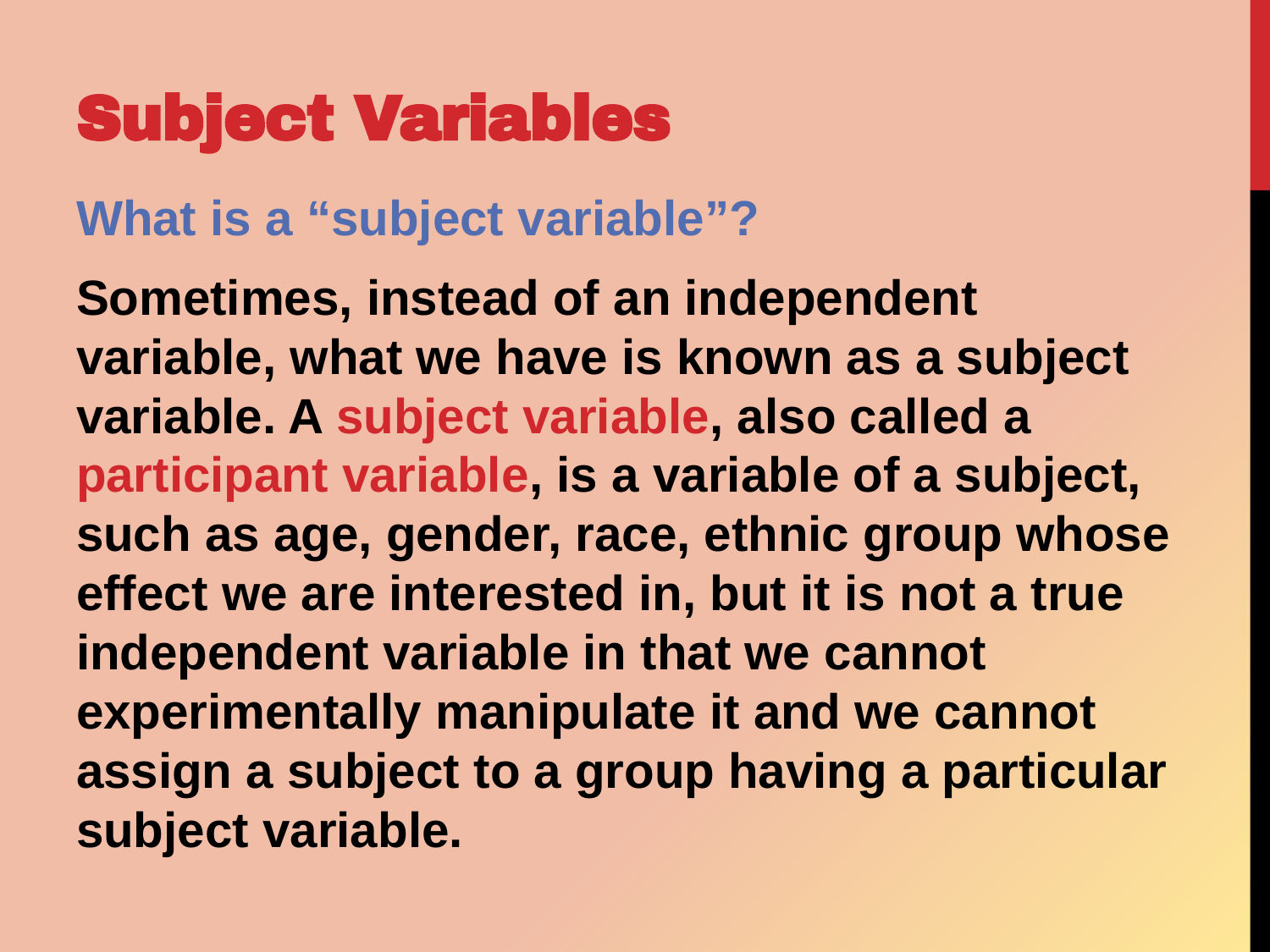

# Subject Variables
What is a “subject variable”?
Sometimes, instead of an independent variable, what we have is known as a subject variable. A subject variable, also called a participant variable, is a variable of a subject, such as age, gender, race, ethnic group whose effect we are interested in, but it is not a true independent variable in that we cannot experimentally manipulate it and we cannot assign a subject to a group having a particular subject variable.